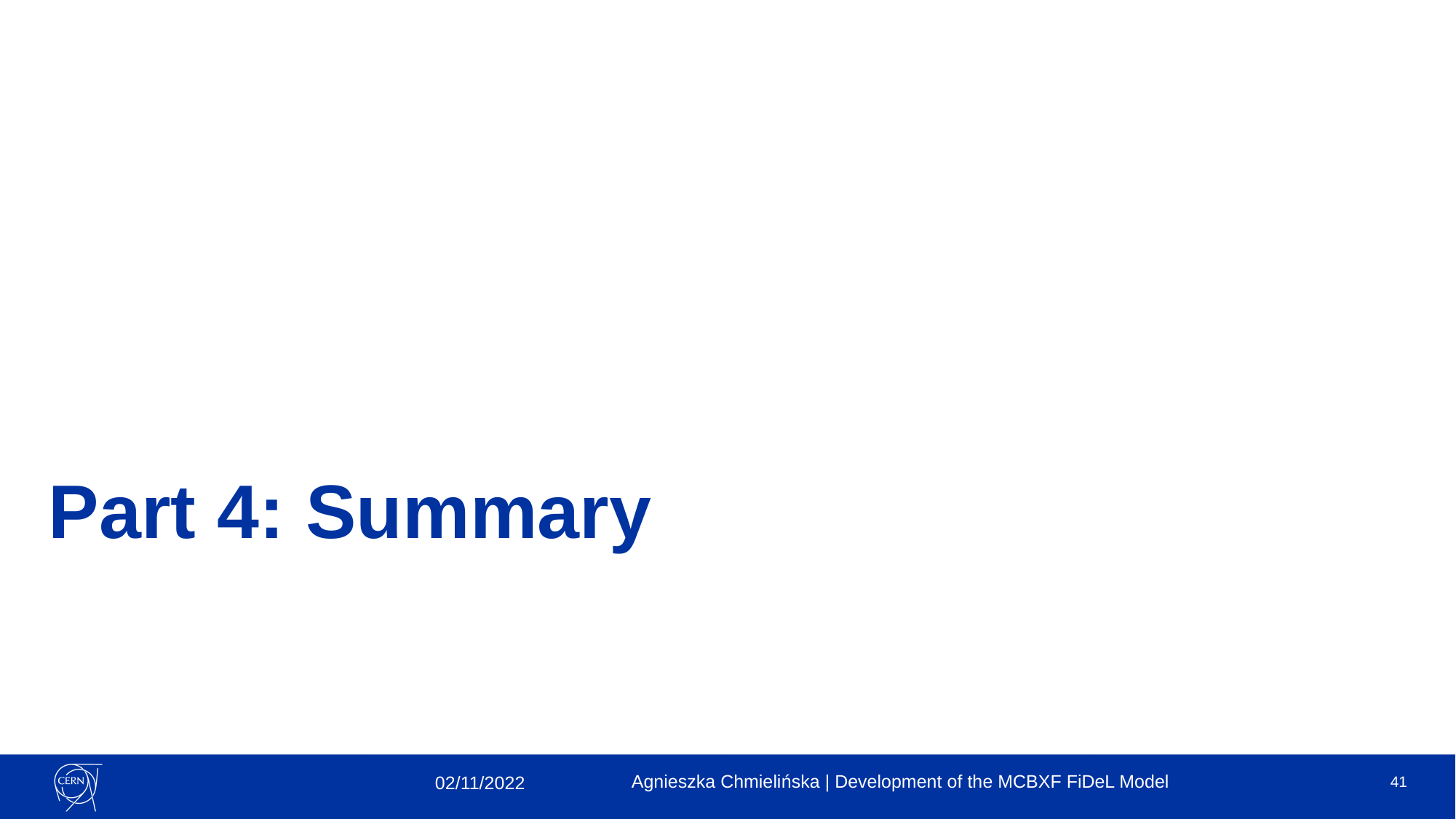

# Part 4: Summary
Agnieszka Chmielińska | Development of the MCBXF FiDeL Model
41
02/11/2022